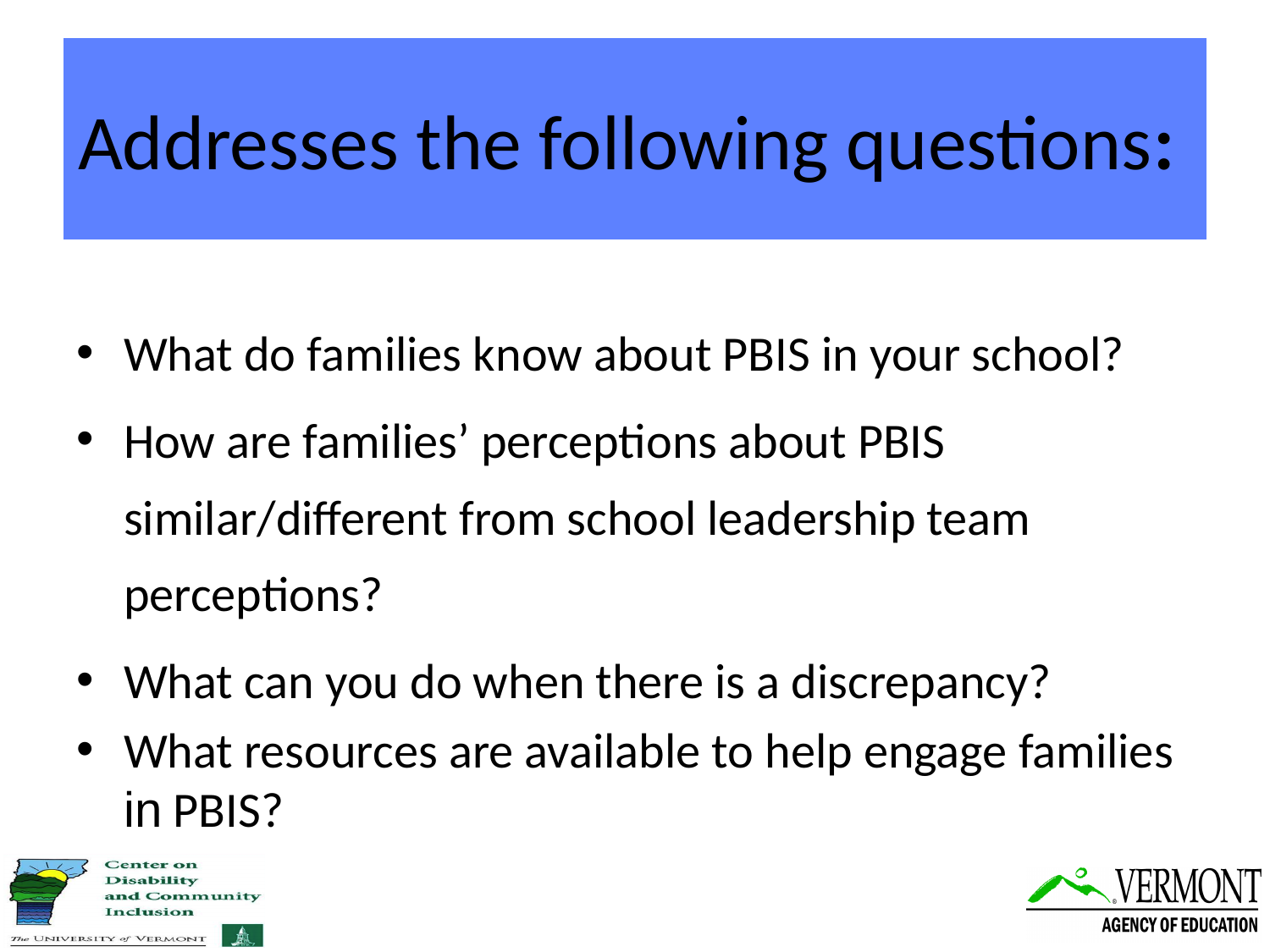

# Addresses the following questions:
What do families know about PBIS in your school?
How are families’ perceptions about PBIS similar/different from school leadership team perceptions?
What can you do when there is a discrepancy?
What resources are available to help engage families in PBIS?